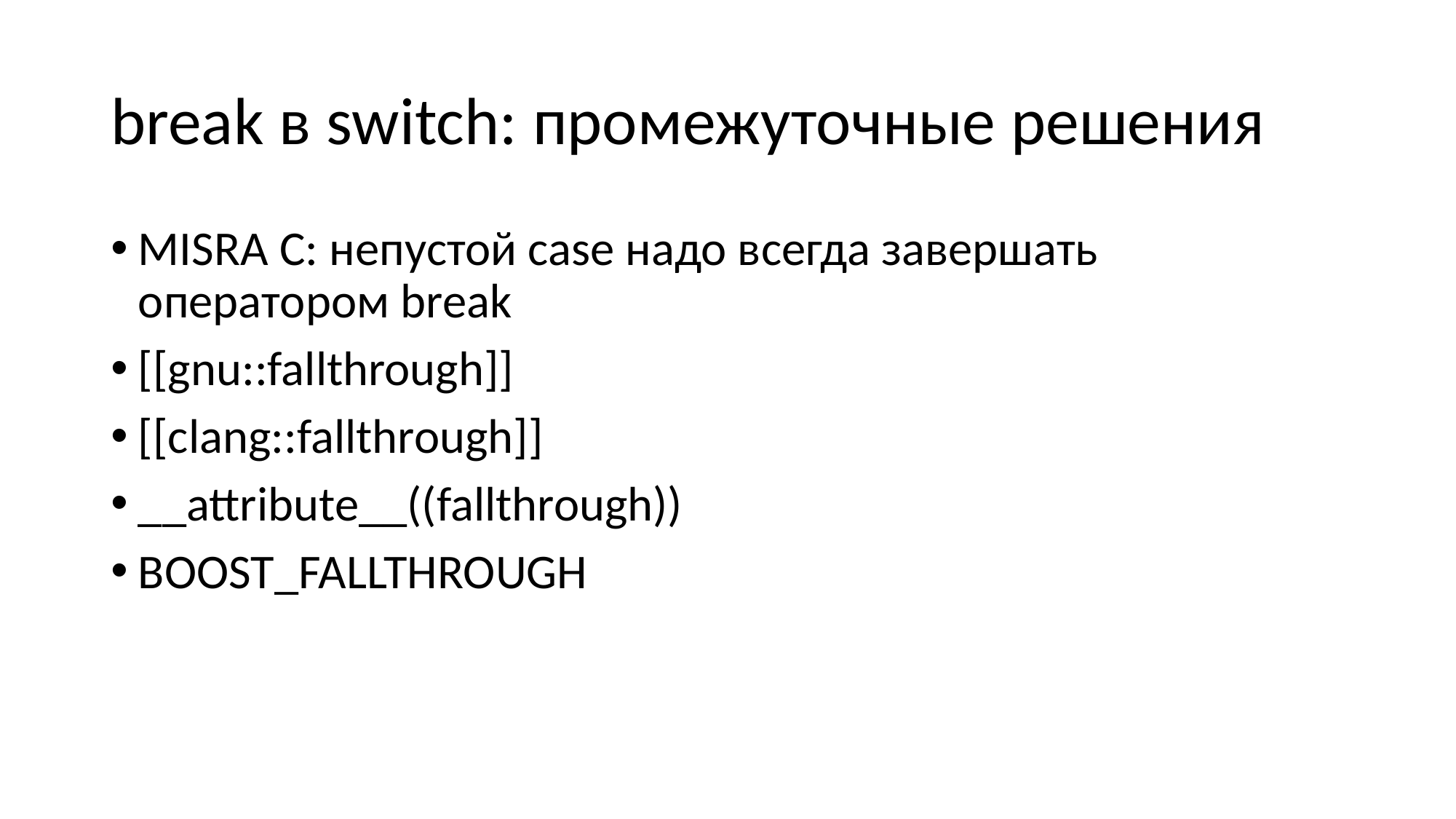

# break в switch: промежуточные решения
MISRA С: непустой case надо всегда завершать оператором break
[[gnu::fallthrough]]
[[clang::fallthrough]]
__attribute__((fallthrough))
BOOST_FALLTHROUGH